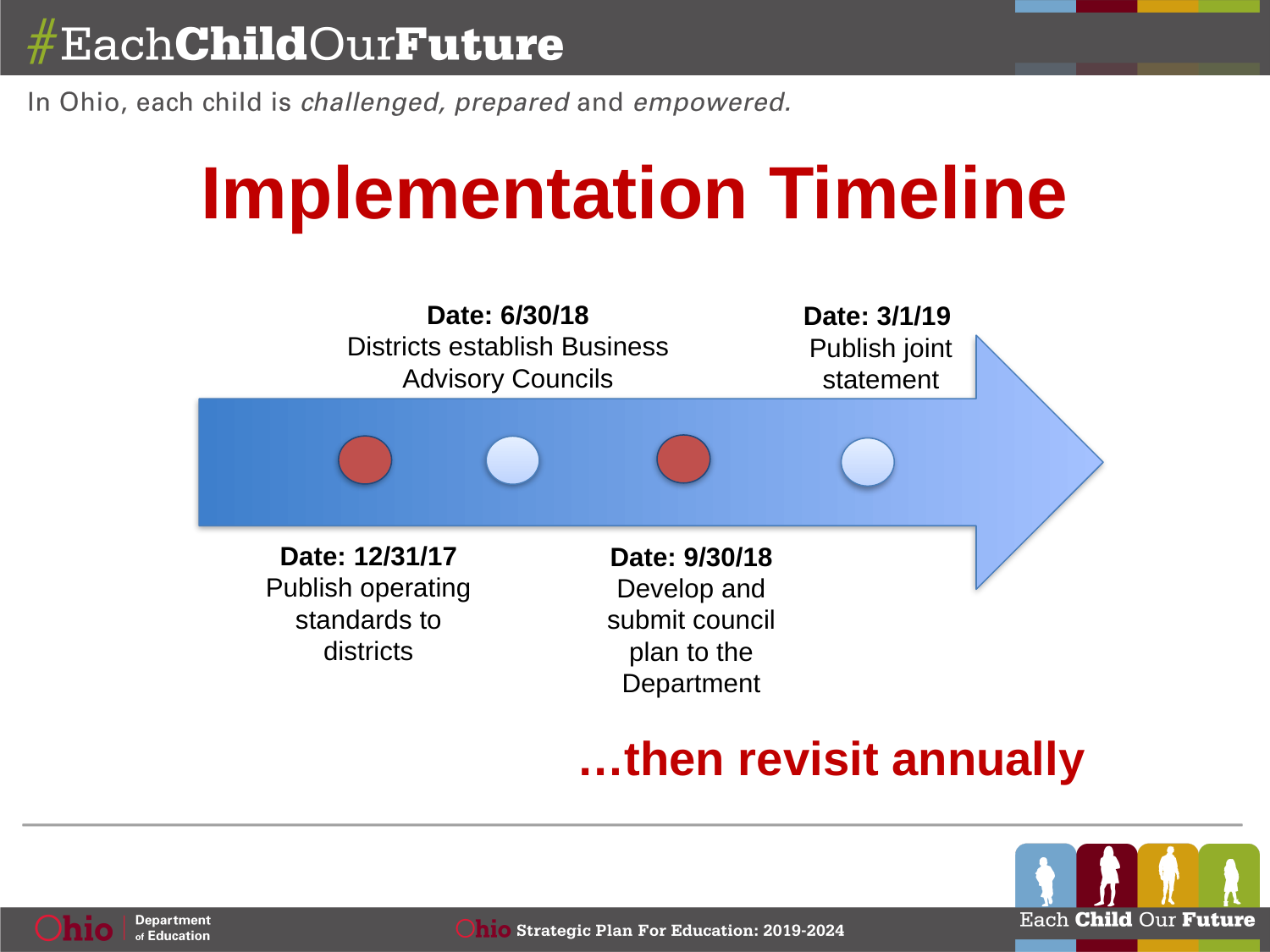

# Implementation Timeline
Date: 6/30/18
Districts establish Business Advisory Councils
Date: 3/1/19
Publish joint statement

Date: 12/31/17
Publish operating standards to districts
Date: 9/30/18
Develop and submit council plan to the Department
…then revisit annually